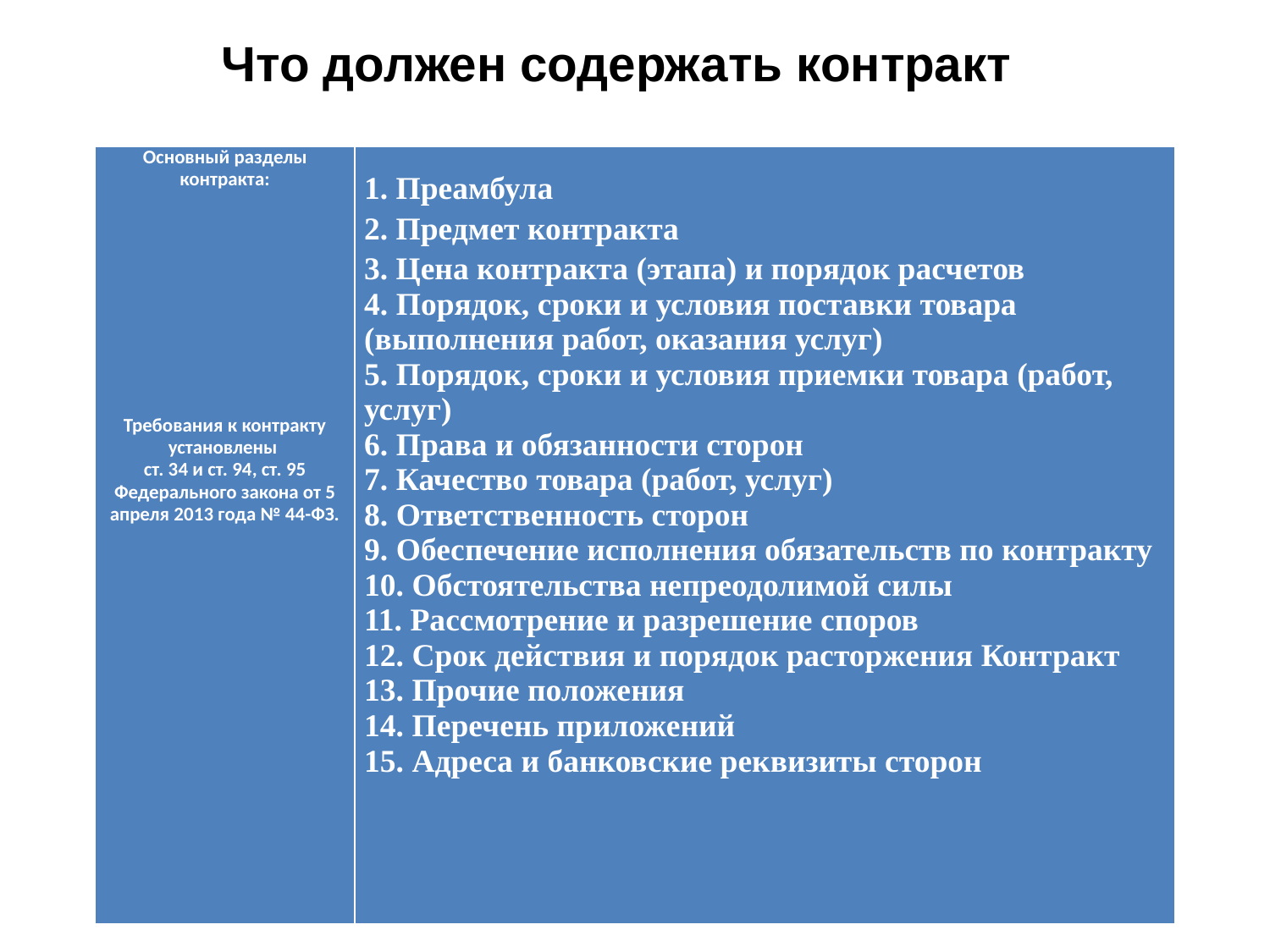

# Что должен содержать контракт
| Основный разделы контракта: Требования к контракту установлены ст. 34 и ст. 94, ст. 95 Федерального закона от 5 апреля 2013 года № 44-ФЗ. | Преамбула Предмет контракта Цена контракта (этапа) и порядок расчетов 4. Порядок, сроки и условия поставки товара (выполнения работ, оказания услуг) 5. Порядок, сроки и условия приемки товара (работ, услуг) 6. Права и обязанности сторон 7. Качество товара (работ, услуг) 8. Ответственность сторон 9. Обеспечение исполнения обязательств по контракту 10. Обстоятельства непреодолимой силы 11. Рассмотрение и разрешение споров 12. Срок действия и порядок расторжения Контракт 13. Прочие положения 14. Перечень приложений 15. Адреса и банковские реквизиты сторон |
| --- | --- |